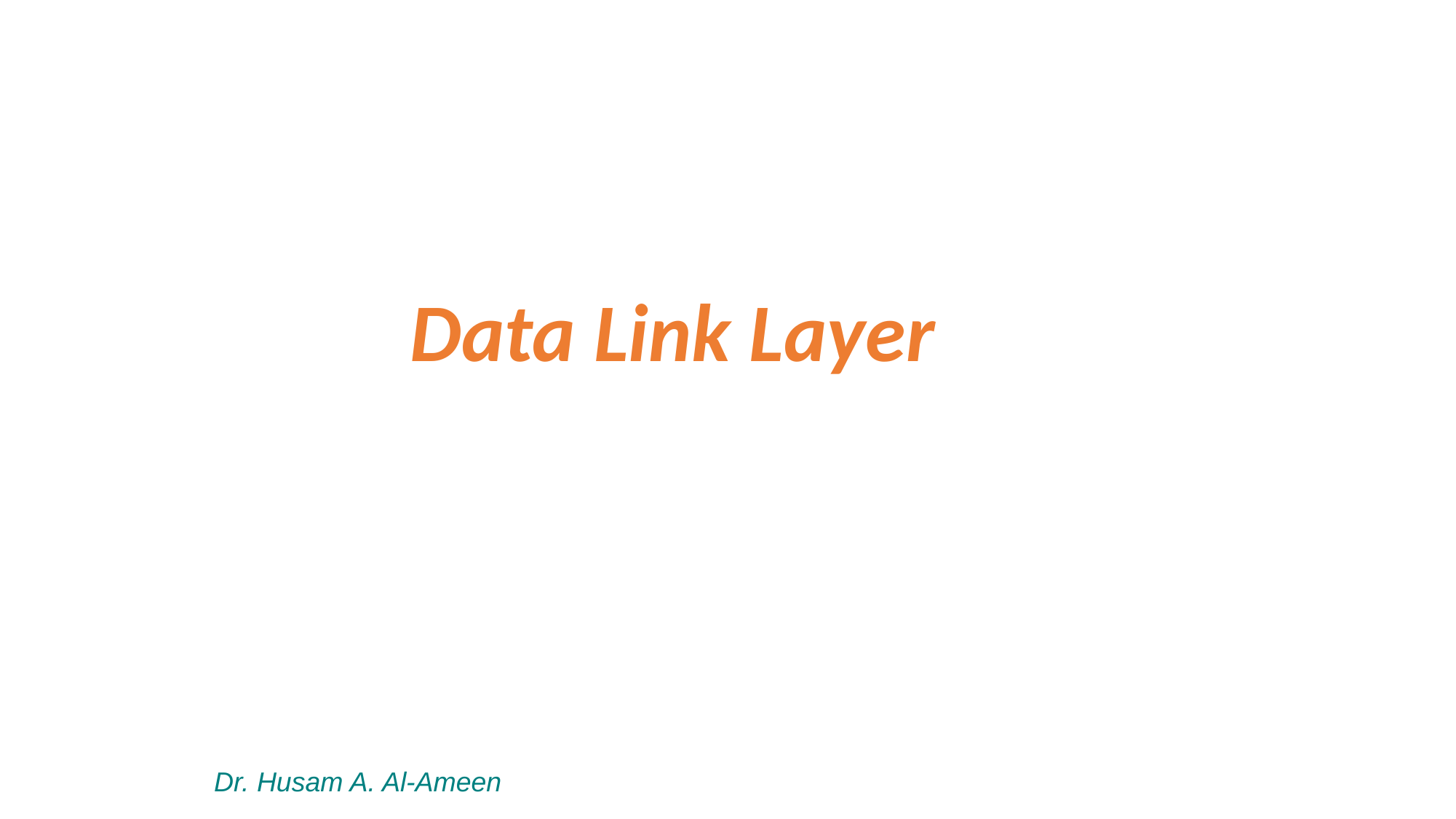

Data Link Layer
Dr. Husam A. Al-Ameen